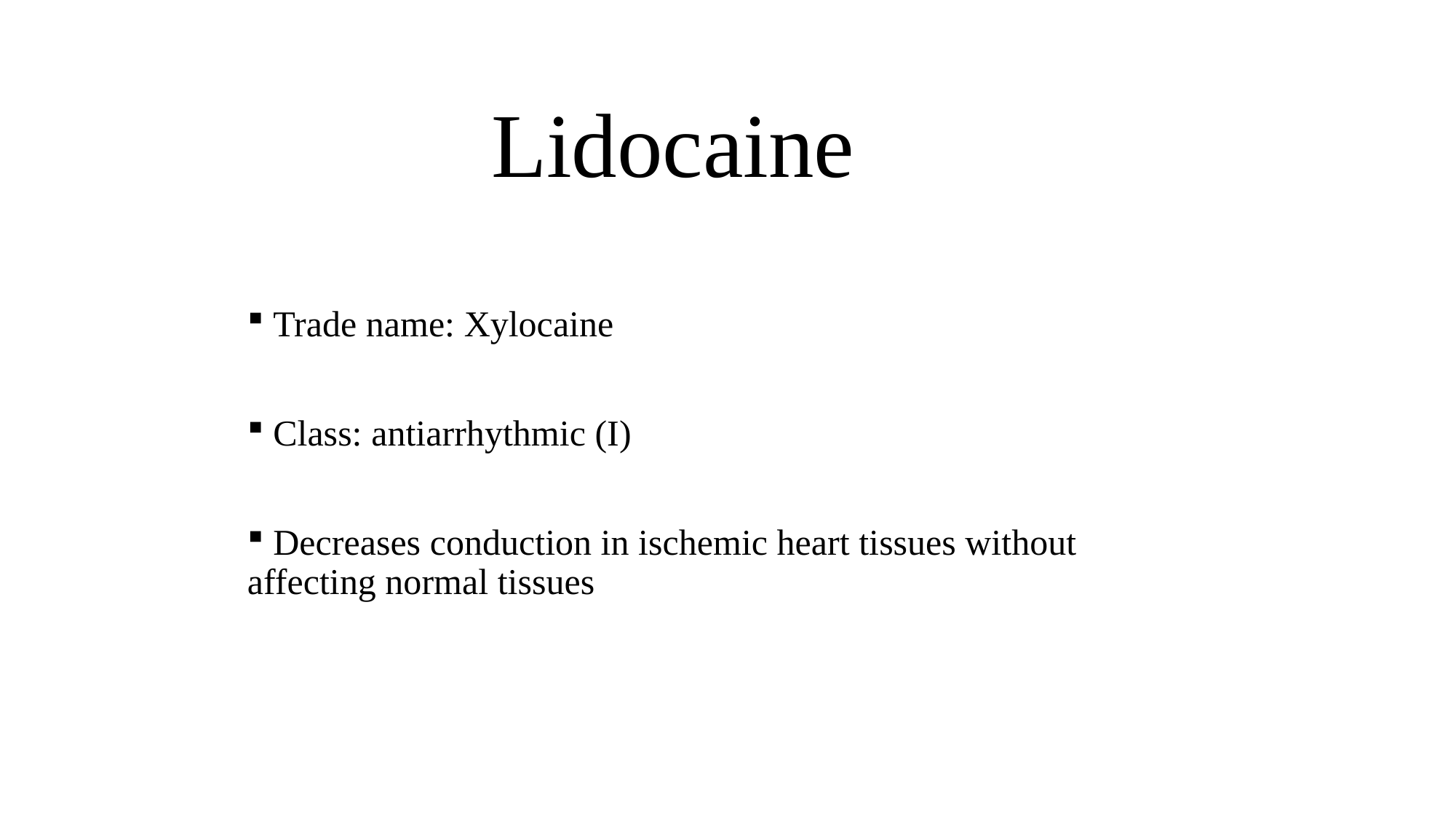

# Lidocaine

 Trade name: Xylocaine

 Class: antiarrhythmic (I)

 Decreases conduction in ischemic heart tissues without affecting normal tissues